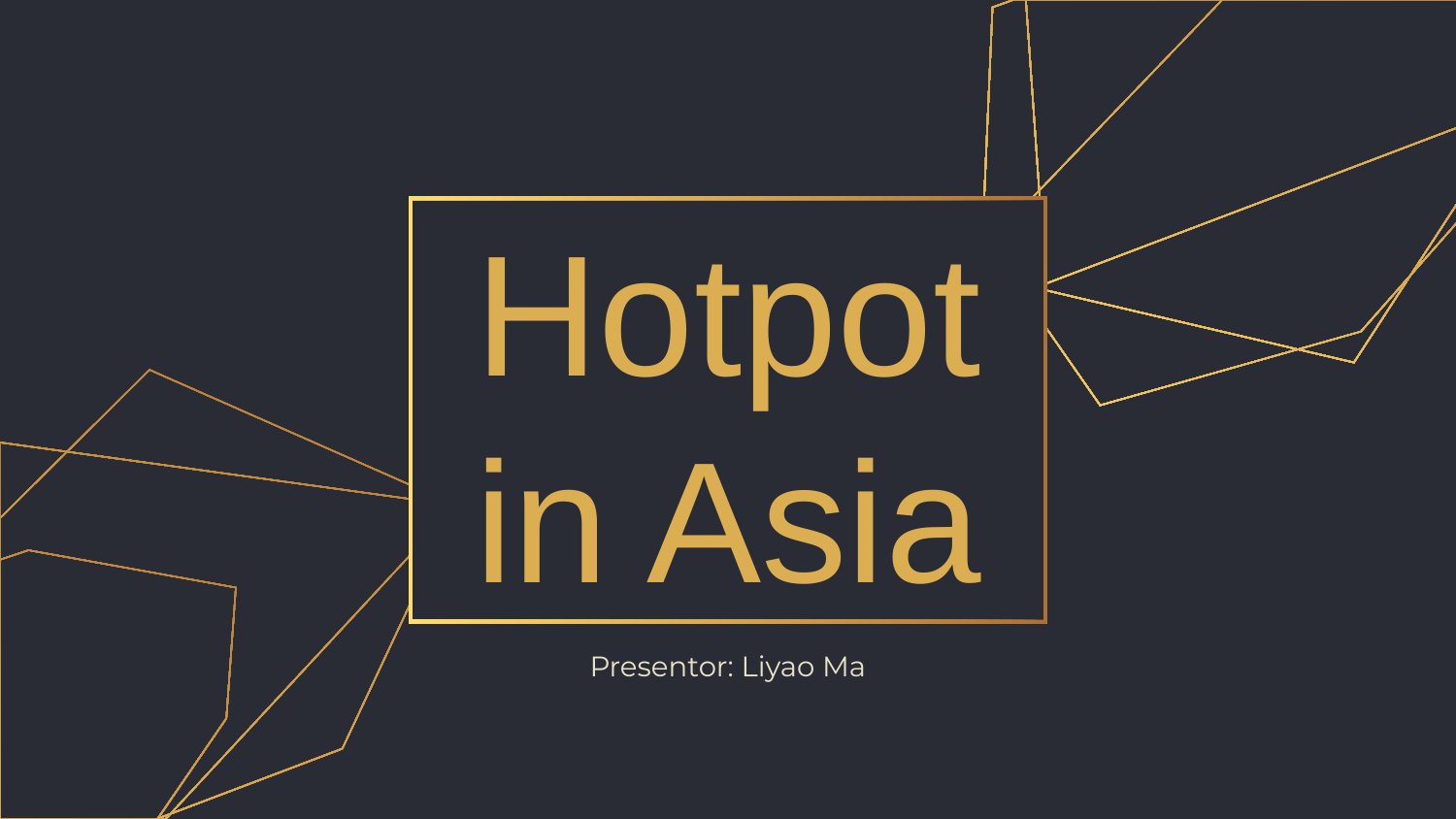

# Hotpot in Asia
Presentor: Liyao Ma